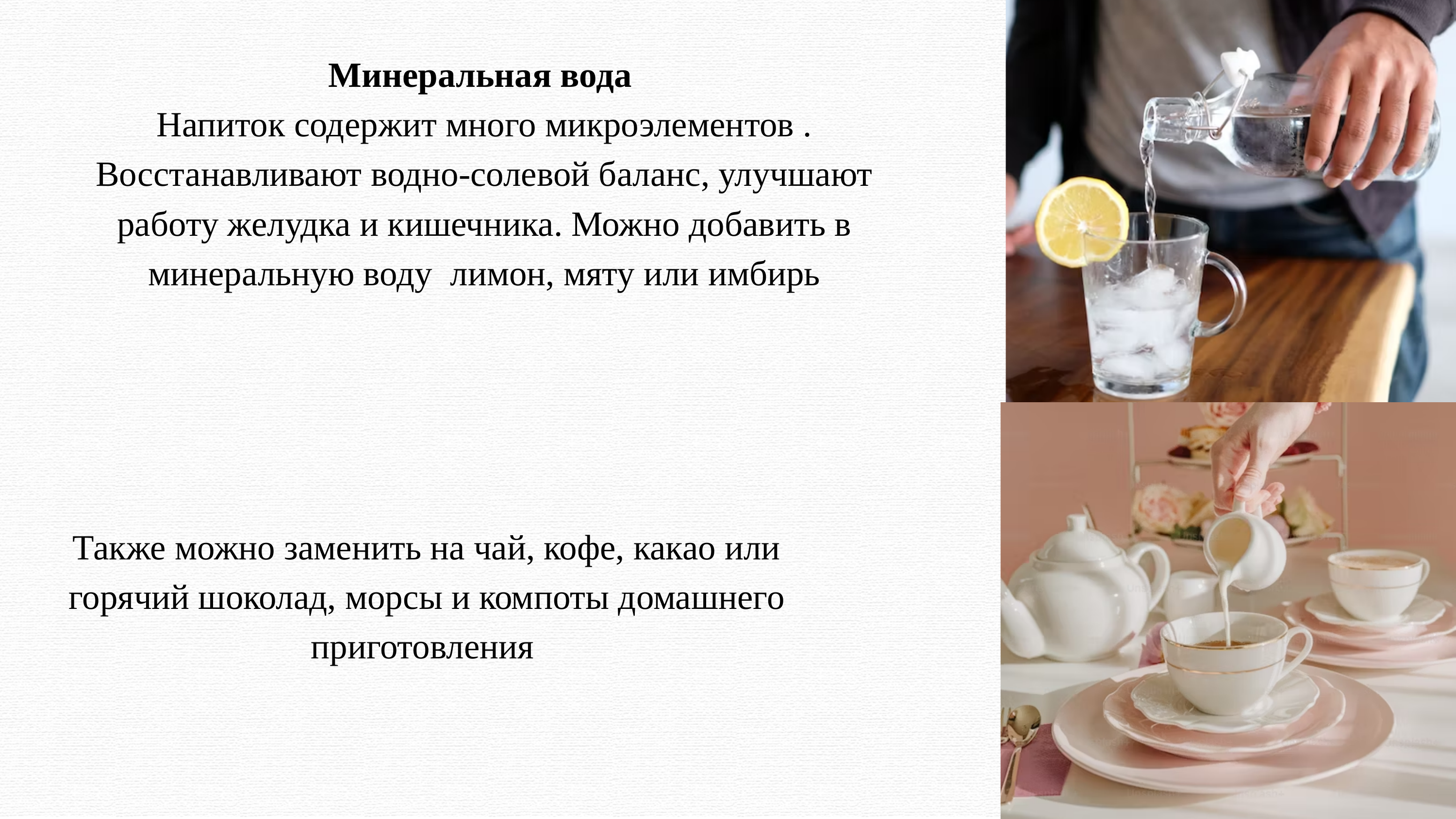

Минеральная вода
Напиток содержит много микроэлементов . Восстанавливают водно-солевой баланс, улучшают работу желудка и кишечника. Можно добавить в минеральную воду  лимон, мяту или имбирь

Также можно заменить на чай, кофе, какао или горячий шоколад, морсы и компоты домашнего приготовления